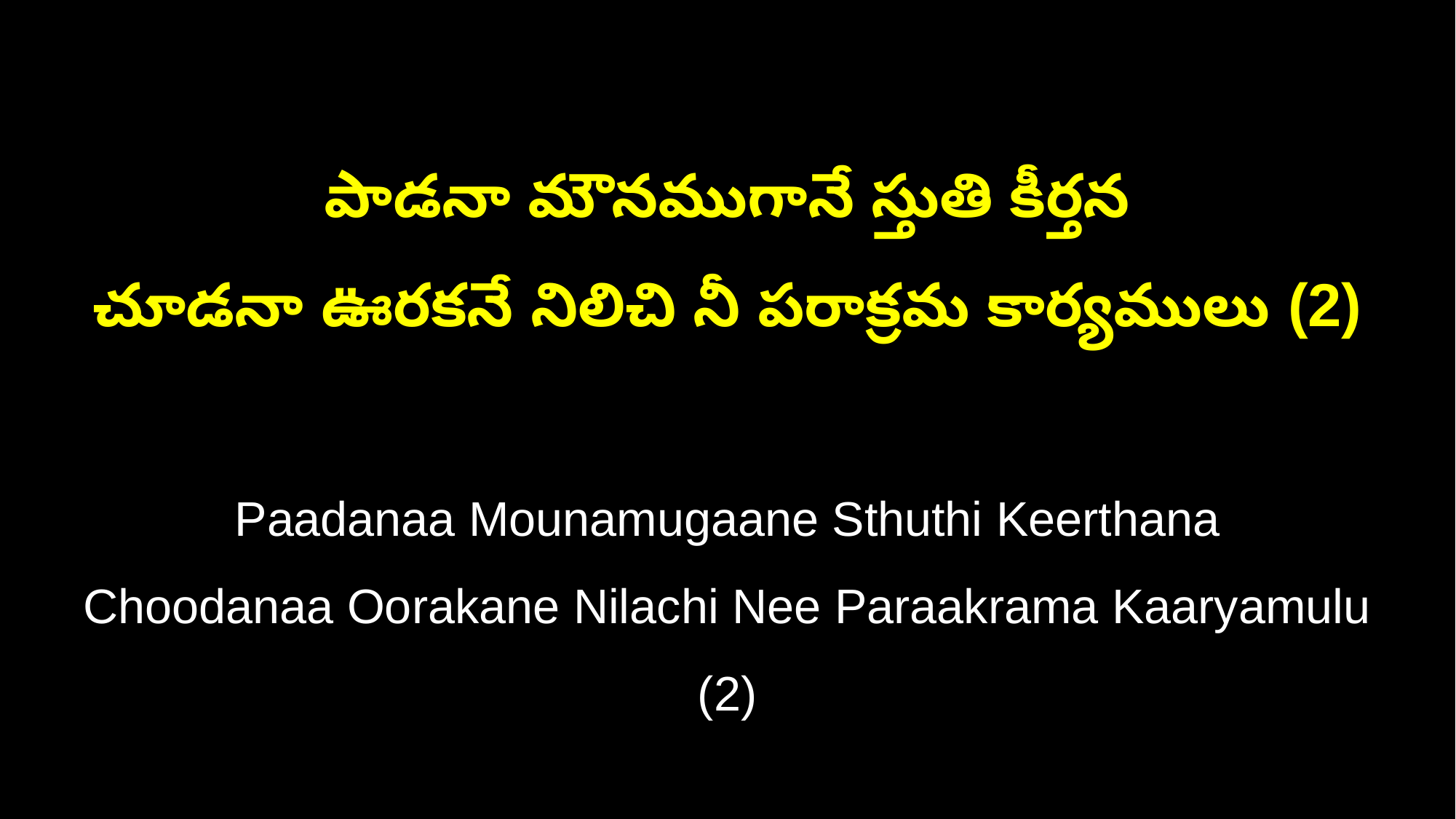

పాడనా మౌనముగానే స్తుతి కీర్తన
చూడనా ఊరకనే నిలిచి నీ పరాక్రమ కార్యములు (2)
Paadanaa Mounamugaane Sthuthi Keerthana
Choodanaa Oorakane Nilachi Nee Paraakrama Kaaryamulu (2)